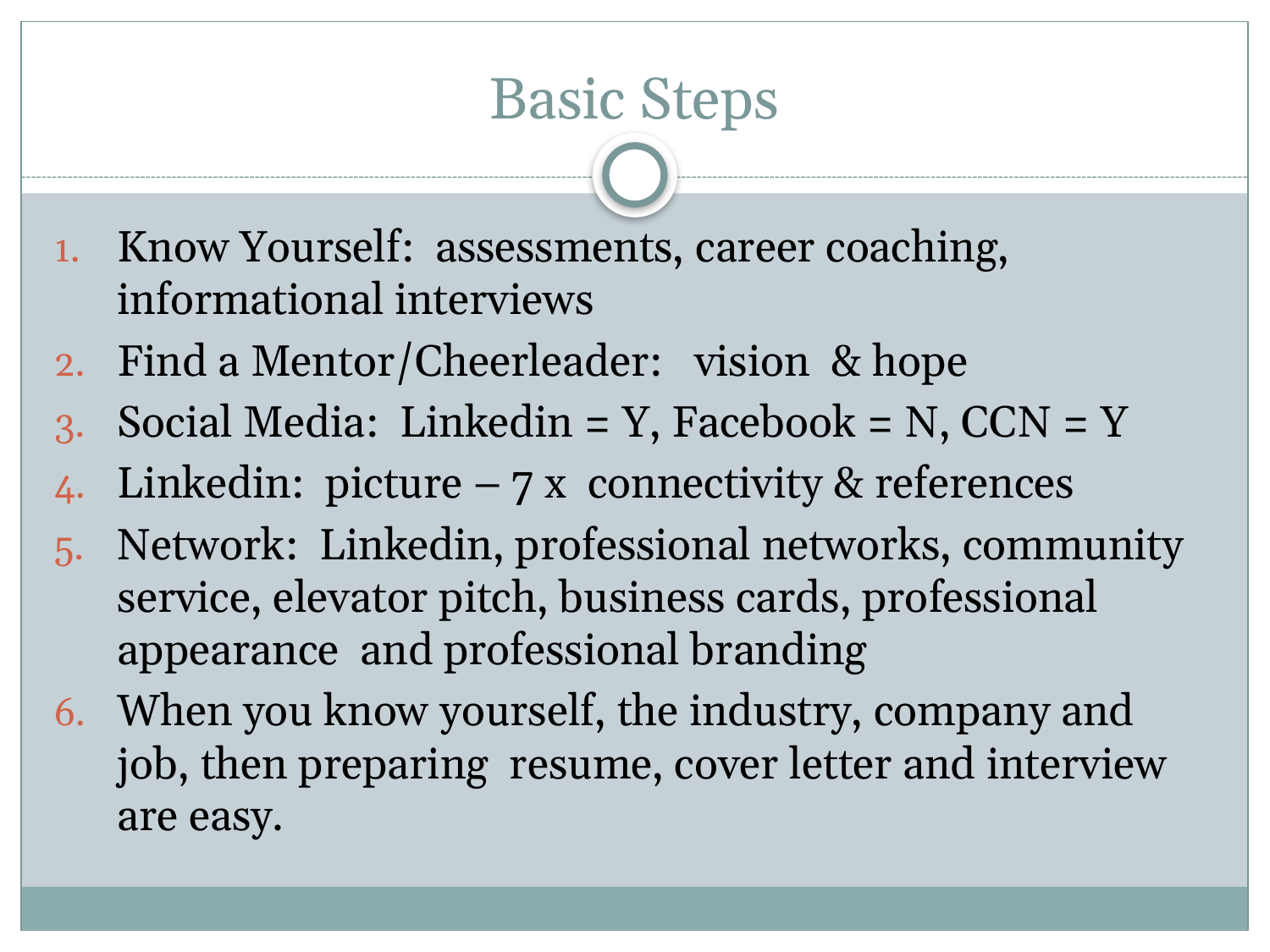

# Basic Steps
Know Yourself:  assessments, career coaching, informational interviews
Find a Mentor/Cheerleader:   vision  & hope
Social Media:  Linkedin = Y, Facebook = N, CCN = Y
Linkedin:  picture – 7 x  connectivity & references
Network:  Linkedin, professional networks, community service, elevator pitch, business cards, professional appearance  and professional branding
When you know yourself, the industry, company and job, then preparing  resume, cover letter and interview are easy.